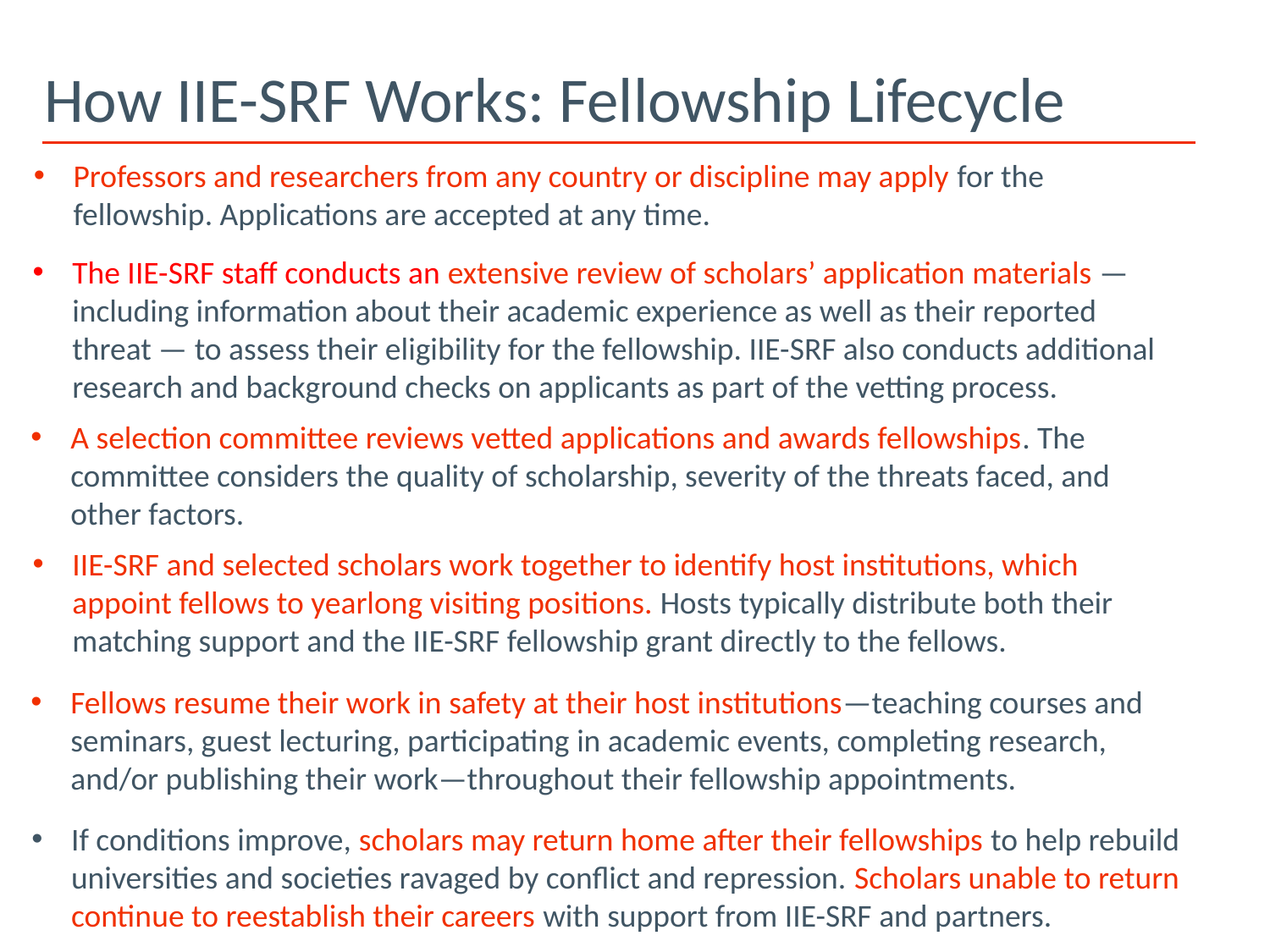

How IIE-SRF Works: Fellowship Lifecycle
Professors and researchers from any country or discipline may apply for the fellowship. Applications are accepted at any time.
The IIE-SRF staff conducts an extensive review of scholars’ application materials — including information about their academic experience as well as their reported threat — to assess their eligibility for the fellowship. IIE-SRF also conducts additional research and background checks on applicants as part of the vetting process.
A selection committee reviews vetted applications and awards fellowships. The committee considers the quality of scholarship, severity of the threats faced, and other factors.
IIE-SRF and selected scholars work together to identify host institutions, which appoint fellows to yearlong visiting positions. Hosts typically distribute both their matching support and the IIE-SRF fellowship grant directly to the fellows.
Fellows resume their work in safety at their host institutions—teaching courses and seminars, guest lecturing, participating in academic events, completing research, and/or publishing their work—throughout their fellowship appointments.
If conditions improve, scholars may return home after their fellowships to help rebuild universities and societies ravaged by conflict and repression. Scholars unable to return continue to reestablish their careers with support from IIE-SRF and partners.
10